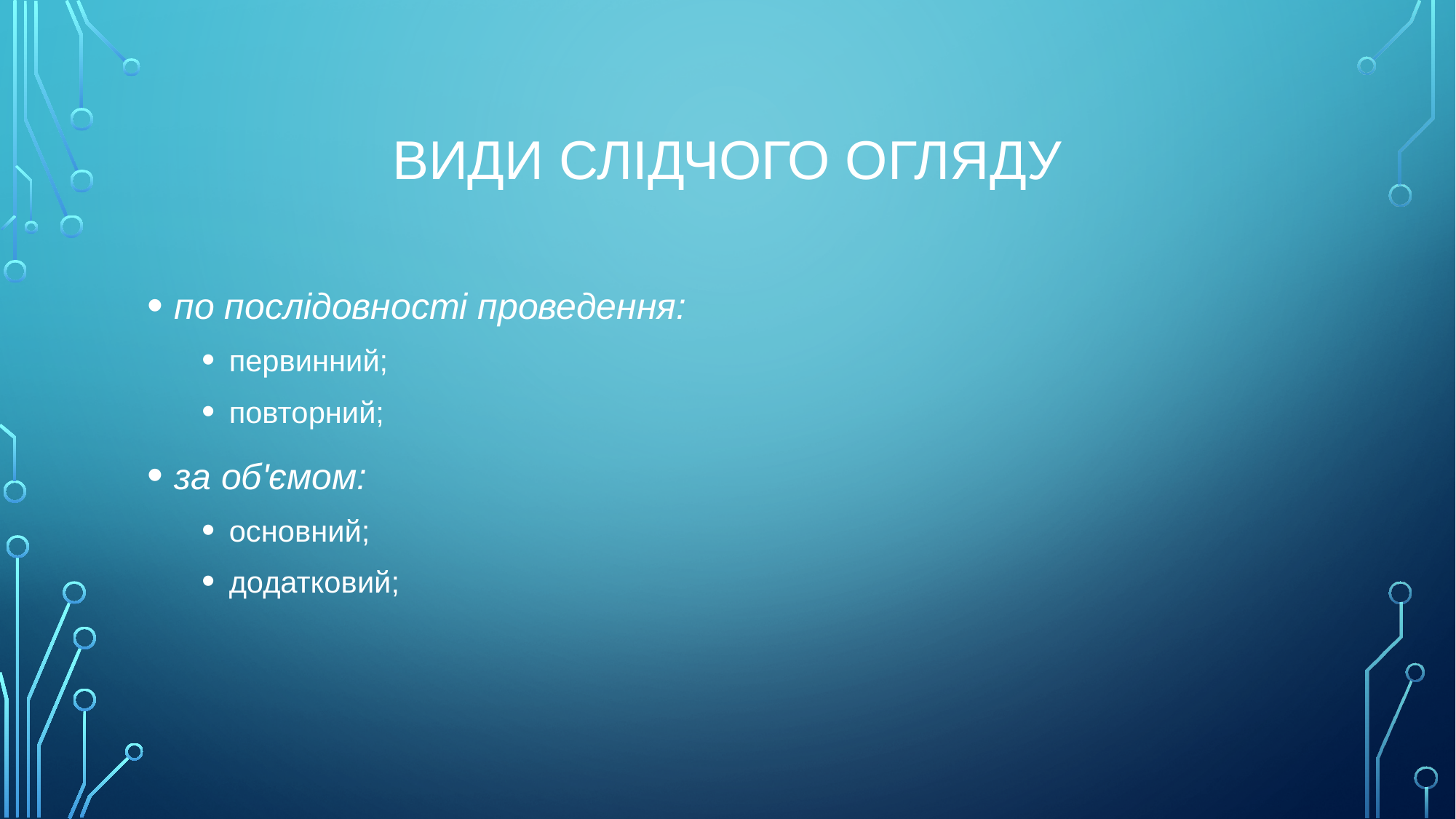

# Види слідчого огляду
по послідовності проведення:
первинний;
повторний;
за об'ємом:
основний;
додатковий;